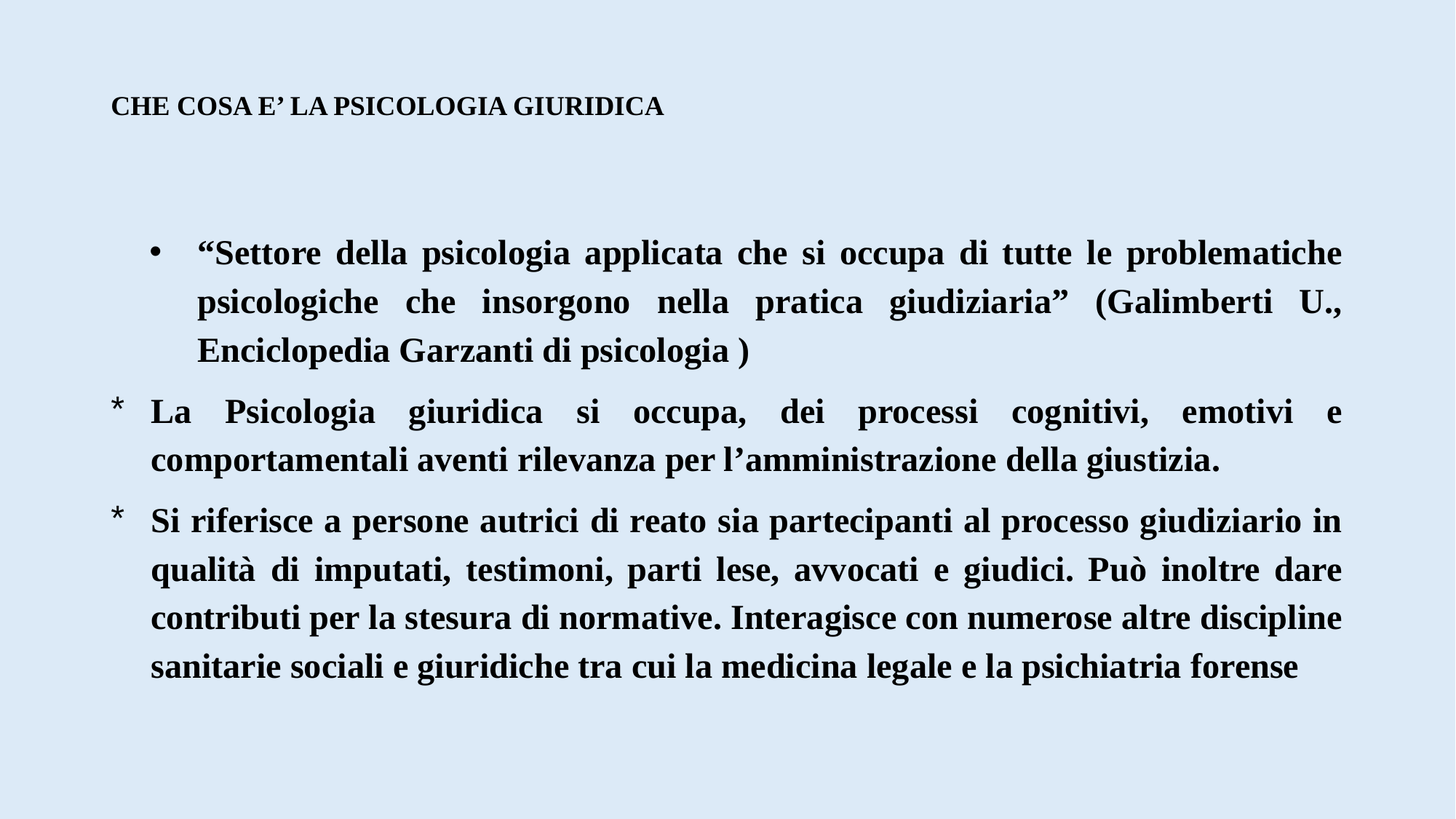

# CHE COSA E’ LA PSICOLOGIA GIURIDICA
“Settore della psicologia applicata che si occupa di tutte le problematiche psicologiche che insorgono nella pratica giudiziaria” (Galimberti U., Enciclopedia Garzanti di psicologia )
La Psicologia giuridica si occupa, dei processi cognitivi, emotivi e comportamentali aventi rilevanza per l’amministrazione della giustizia.
Si riferisce a persone autrici di reato sia partecipanti al processo giudiziario in qualità di imputati, testimoni, parti lese, avvocati e giudici. Può inoltre dare contributi per la stesura di normative. Interagisce con numerose altre discipline sanitarie sociali e giuridiche tra cui la medicina legale e la psichiatria forense